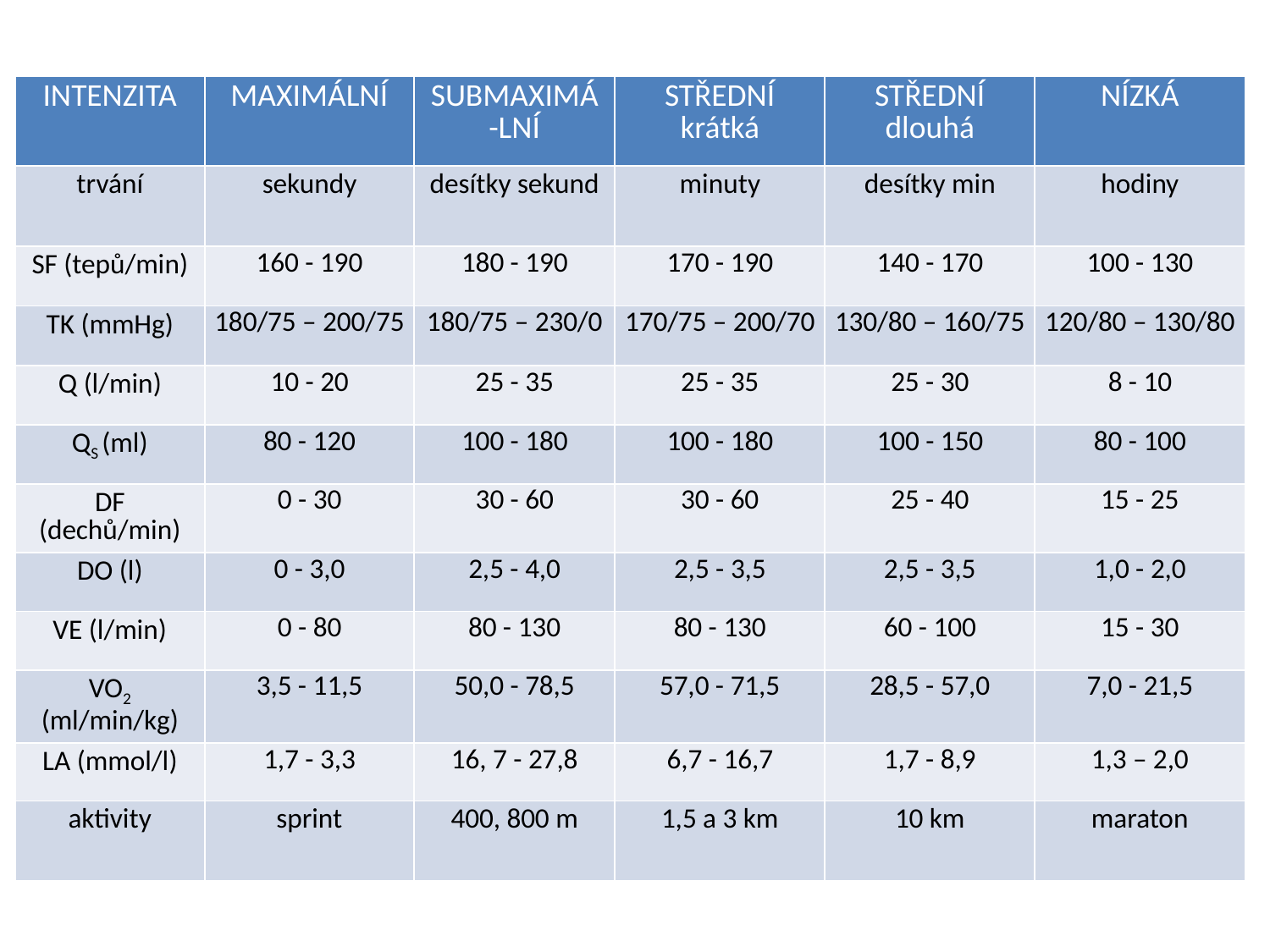

| INTENZITA | MAXIMÁLNÍ | SUBMAXIMÁ-LNÍ | STŘEDNÍ krátká | STŘEDNÍ dlouhá | NÍZKÁ |
| --- | --- | --- | --- | --- | --- |
| trvání | sekundy | desítky sekund | minuty | desítky min | hodiny |
| SF (tepů/min) | 160 - 190 | 180 - 190 | 170 - 190 | 140 - 170 | 100 - 130 |
| TK (mmHg) | 180/75 – 200/75 | 180/75 – 230/0 | 170/75 – 200/70 | 130/80 – 160/75 | 120/80 – 130/80 |
| Q (l/min) | 10 - 20 | 25 - 35 | 25 - 35 | 25 - 30 | 8 - 10 |
| QS (ml) | 80 - 120 | 100 - 180 | 100 - 180 | 100 - 150 | 80 - 100 |
| DF (dechů/min) | 0 - 30 | 30 - 60 | 30 - 60 | 25 - 40 | 15 - 25 |
| DO (l) | 0 - 3,0 | 2,5 - 4,0 | 2,5 - 3,5 | 2,5 - 3,5 | 1,0 - 2,0 |
| VE (l/min) | 0 - 80 | 80 - 130 | 80 - 130 | 60 - 100 | 15 - 30 |
| VO2 (ml/min/kg) | 3,5 - 11,5 | 50,0 - 78,5 | 57,0 - 71,5 | 28,5 - 57,0 | 7,0 - 21,5 |
| LA (mmol/l) | 1,7 - 3,3 | 16, 7 - 27,8 | 6,7 - 16,7 | 1,7 - 8,9 | 1,3 – 2,0 |
| aktivity | sprint | 400, 800 m | 1,5 a 3 km | 10 km | maraton |